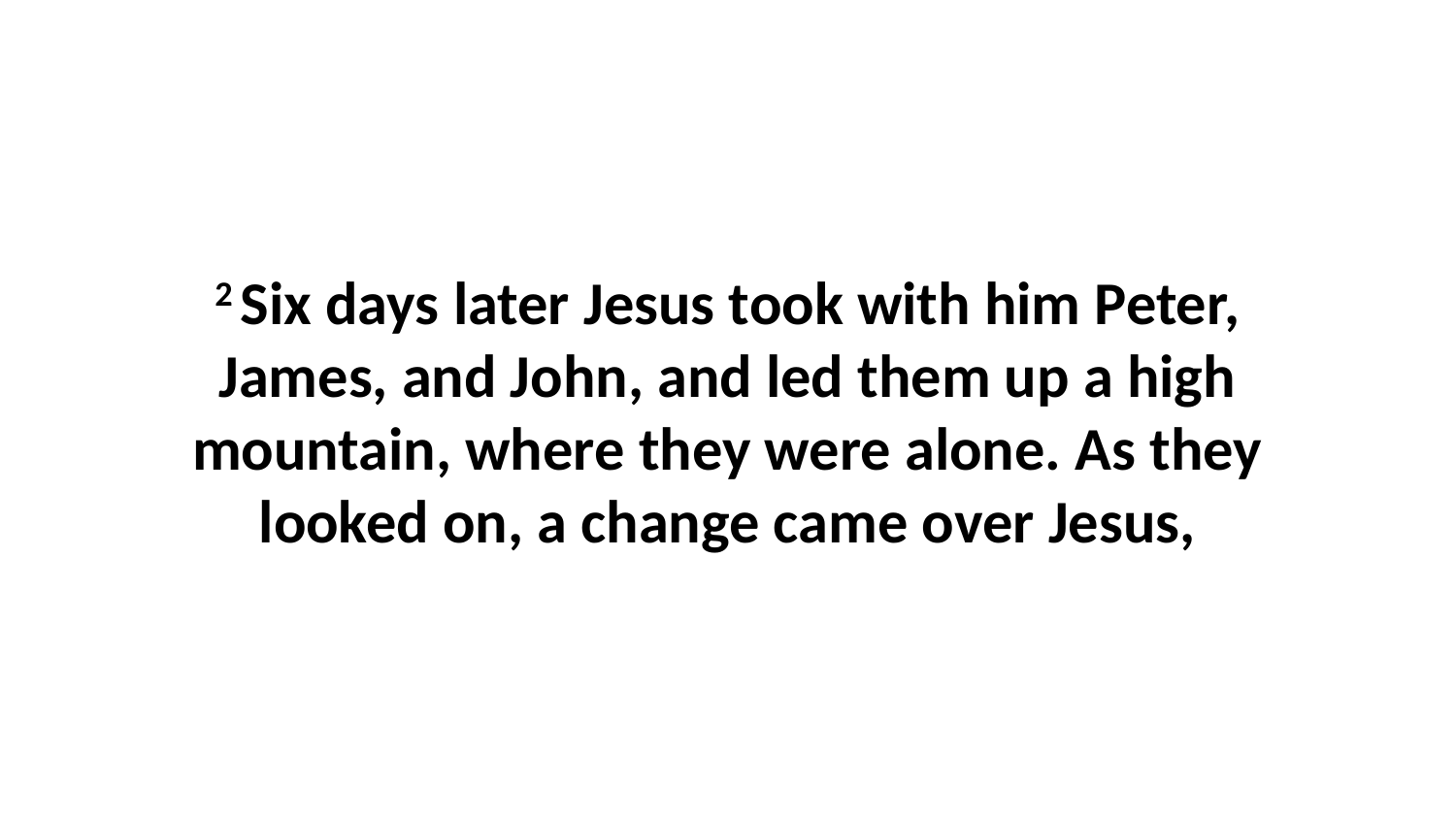

2 Six days later Jesus took with him Peter, James, and John, and led them up a high mountain, where they were alone. As they looked on, a change came over Jesus,